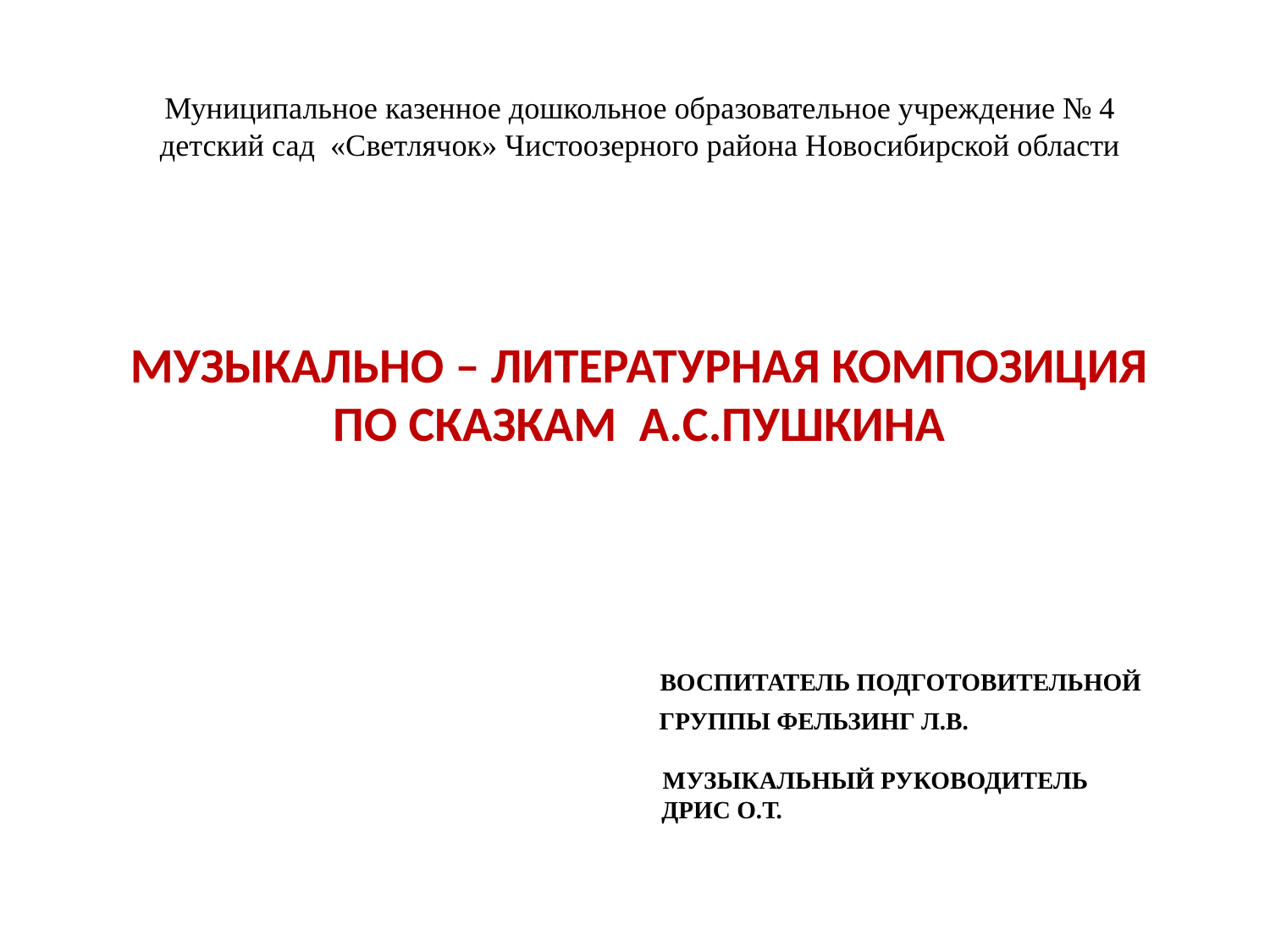

Муниципальное казенное дошкольное образовательное учреждение № 4 детский сад  «Светлячок» Чистоозерного района Новосибирской области
# Музыкально – литературная композиция по сказкам  А.С.Пушкина воспитатель подготовительной группы Фельзинг Л.В. Музыкальный руководитель Дрис О.Т.